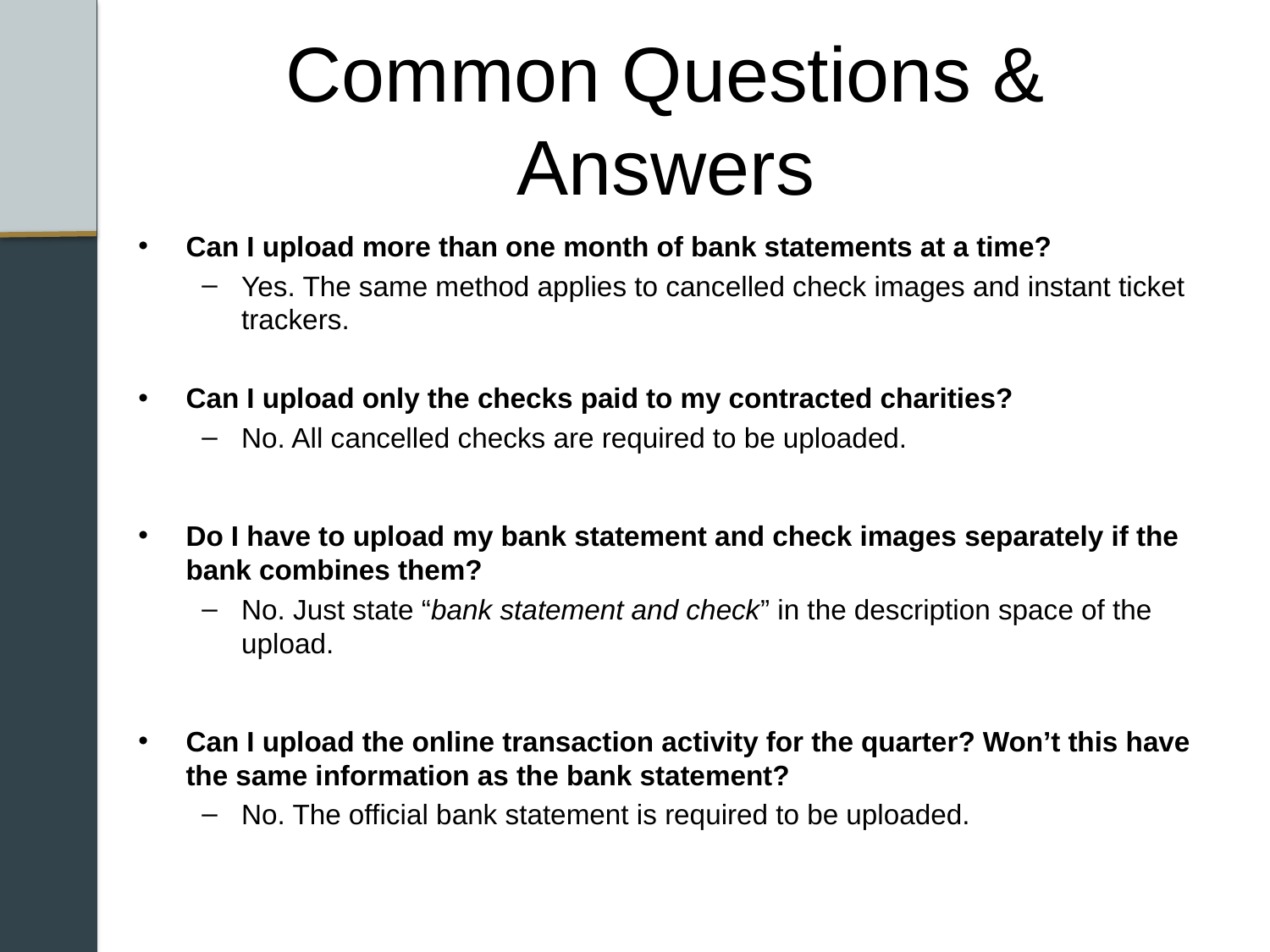

# Common Questions & Answers
Can I upload more than one month of bank statements at a time?
Yes. The same method applies to cancelled check images and instant ticket trackers.

Can I upload only the checks paid to my contracted charities?
No. All cancelled checks are required to be uploaded.

Do I have to upload my bank statement and check images separately if the bank combines them?
No. Just state “bank statement and check” in the description space of the upload.

Can I upload the online transaction activity for the quarter? Won’t this have the same information as the bank statement?
No. The official bank statement is required to be uploaded.